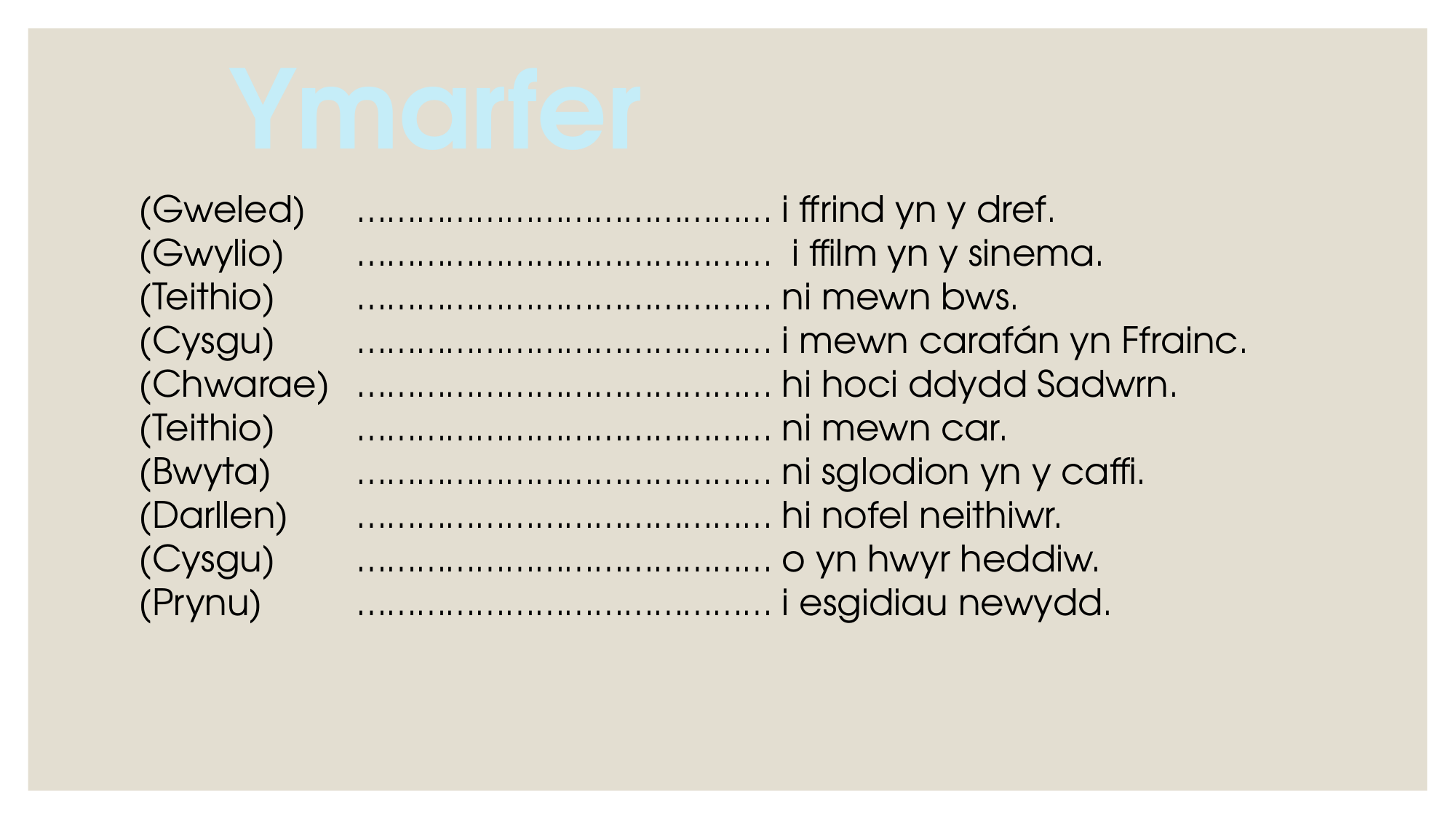

Ymarfer
(Gweled) 	…………………………………… i ffrind yn y dref.
(Gwylio) 	……………………………………  i ffilm yn y sinema.
(Teithio) 	…………………………………… ni mewn bws.
(Cysgu) 	…………………………………… i mewn carafán yn Ffrainc.
(Chwarae) 	…………………………………… hi hoci ddydd Sadwrn.
(Teithio) 	…………………………………… ni mewn car.
(Bwyta) 	…………………………………… ni sglodion yn y caffi.
(Darllen)	…………………………………… hi nofel neithiwr.
(Cysgu) 	…………………………………… o yn hwyr heddiw.
(Prynu) 	…………………………………… i esgidiau newydd.